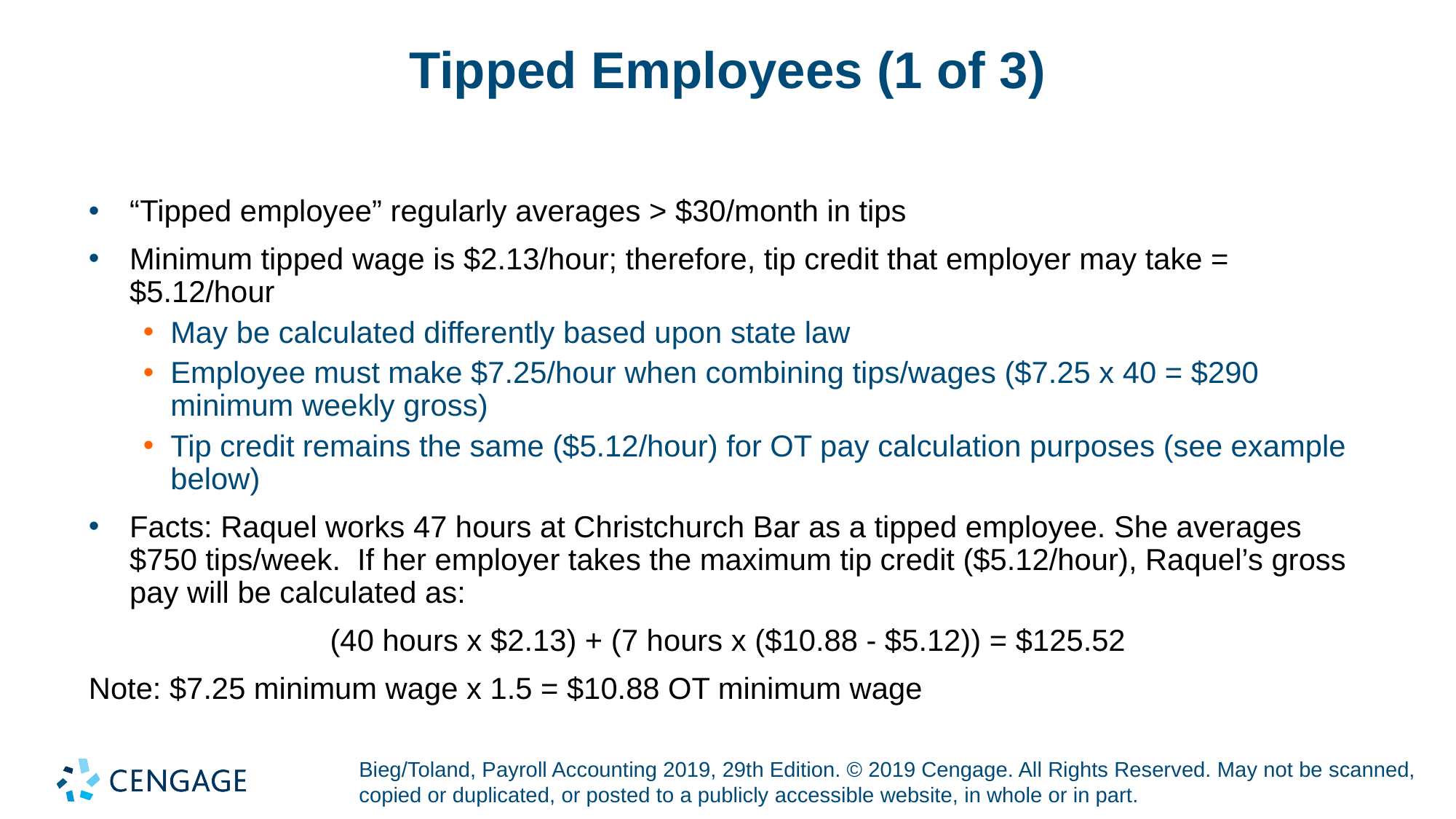

# Tipped Employees (1 of 3)
“Tipped employee” regularly averages > $30/month in tips
Minimum tipped wage is $2.13/hour; therefore, tip credit that employer may take = $5.12/hour
May be calculated differently based upon state law
Employee must make $7.25/hour when combining tips/wages ($7.25 x 40 = $290 minimum weekly gross)
Tip credit remains the same ($5.12/hour) for OT pay calculation purposes (see example below)
Facts: Raquel works 47 hours at Christchurch Bar as a tipped employee. She averages $750 tips/week.  If her employer takes the maximum tip credit ($5.12/hour), Raquel’s gross pay will be calculated as:
(40 hours x $2.13) + (7 hours x ($10.88 - $5.12)) = $125.52
Note: $7.25 minimum wage x 1.5 = $10.88 OT minimum wage